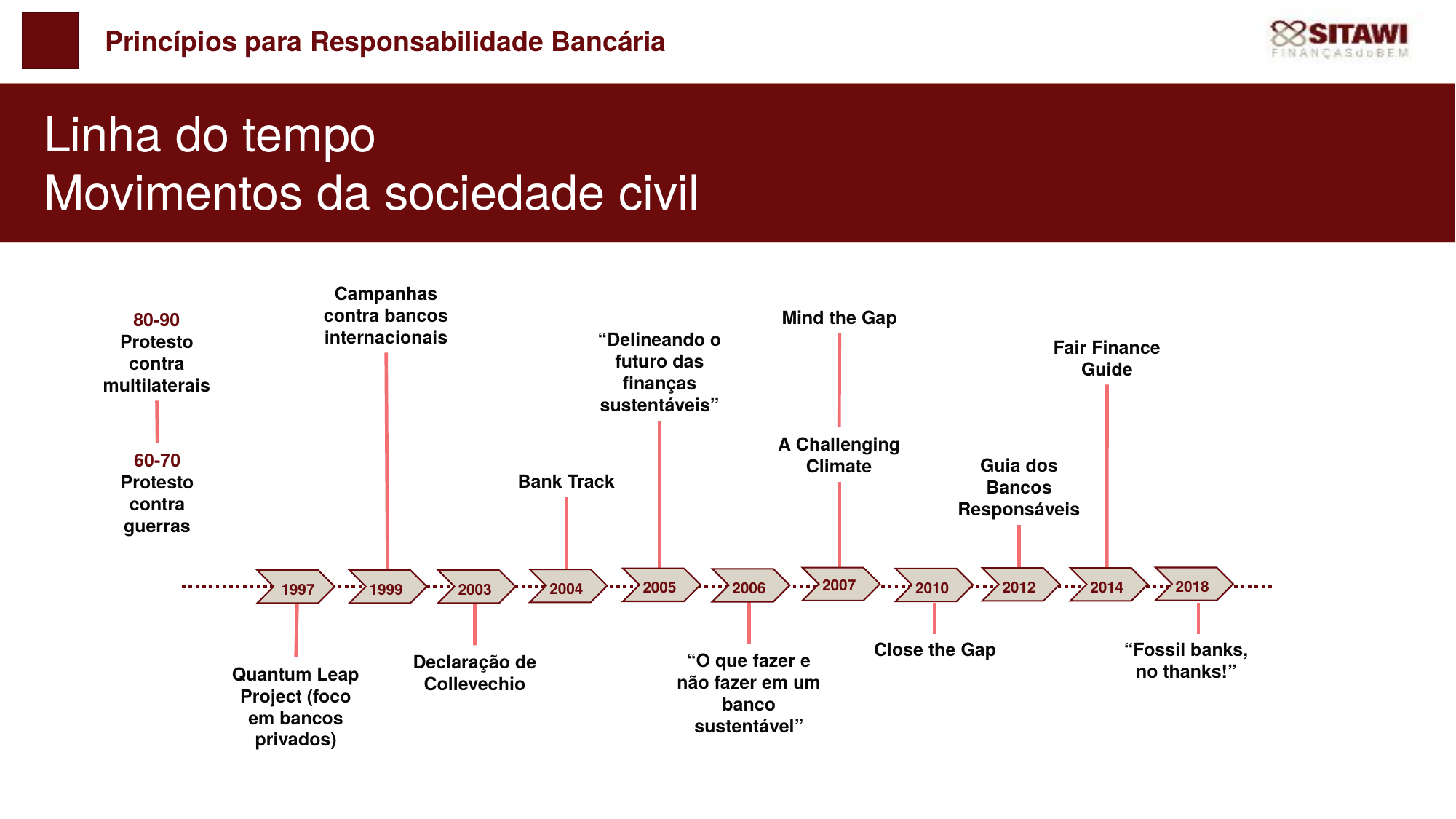

Princípios para Responsabilidade Bancária
# Linha do tempo Movimentos da sociedade civil
Campanhas contra bancos internacionais
Mind the Gap
80-90 Protesto contra multilaterais
“Delineando o futuro das finanças sustentáveis”
Fair Finance Guide
A Challenging Climate
60-70
Protesto contra guerras
Guia dos Bancos Responsáveis
Bank Track

2018

2007

2012

2014

2005

2010

2006

2004

1997

1999

2003
Close the Gap
“Fossil banks, no thanks!”
“O que fazer e não fazer em um banco sustentável”
Declaração de Collevechio
Quantum Leap Project (foco em bancos privados)